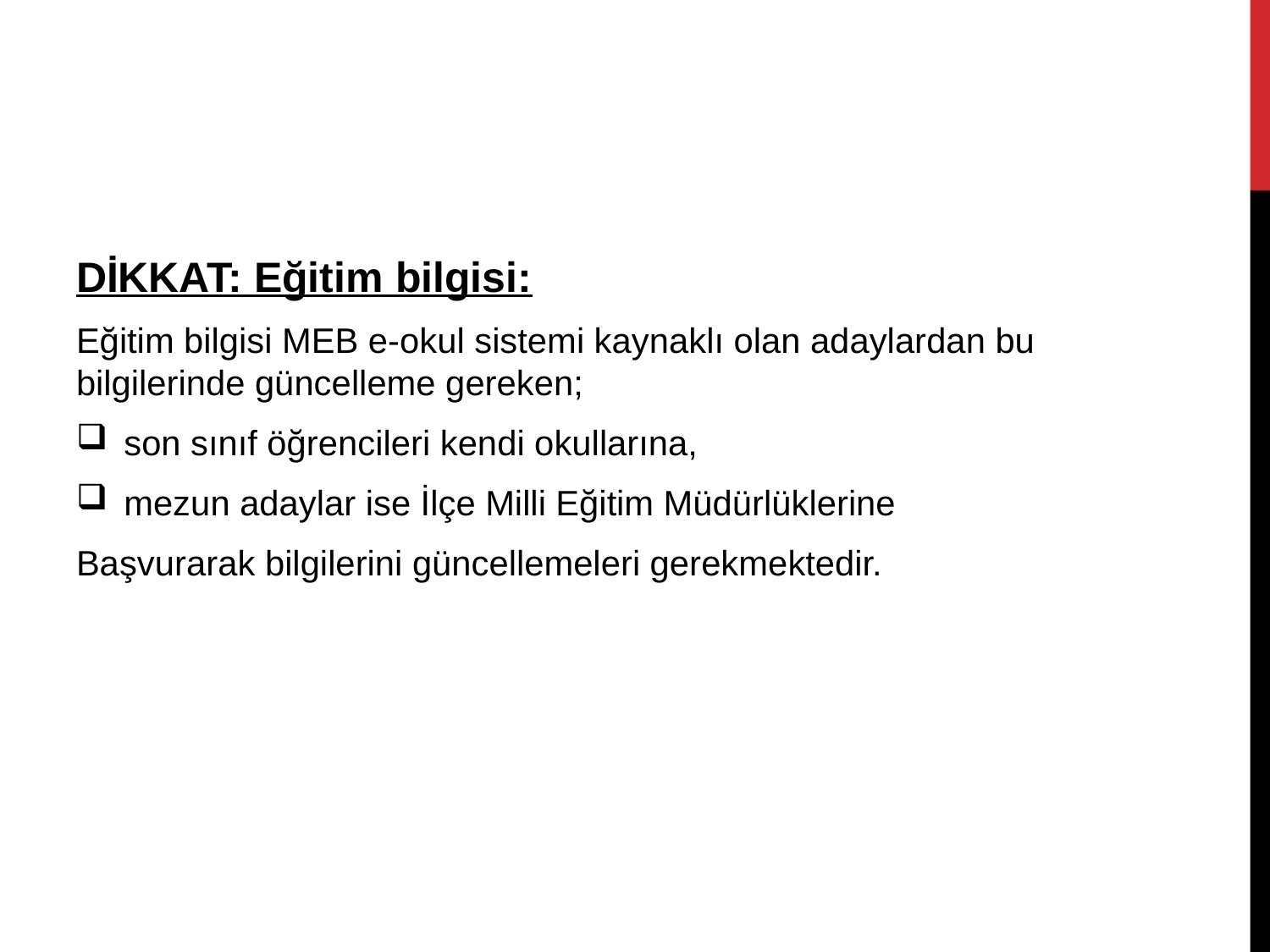

#
DİKKAT: Eğitim bilgisi:
Eğitim bilgisi MEB e-okul sistemi kaynaklı olan adaylardan bu bilgilerinde güncelleme gereken;
son sınıf öğrencileri kendi okullarına,
mezun adaylar ise İlçe Milli Eğitim Müdürlüklerine
Başvurarak bilgilerini güncellemeleri gerekmektedir.